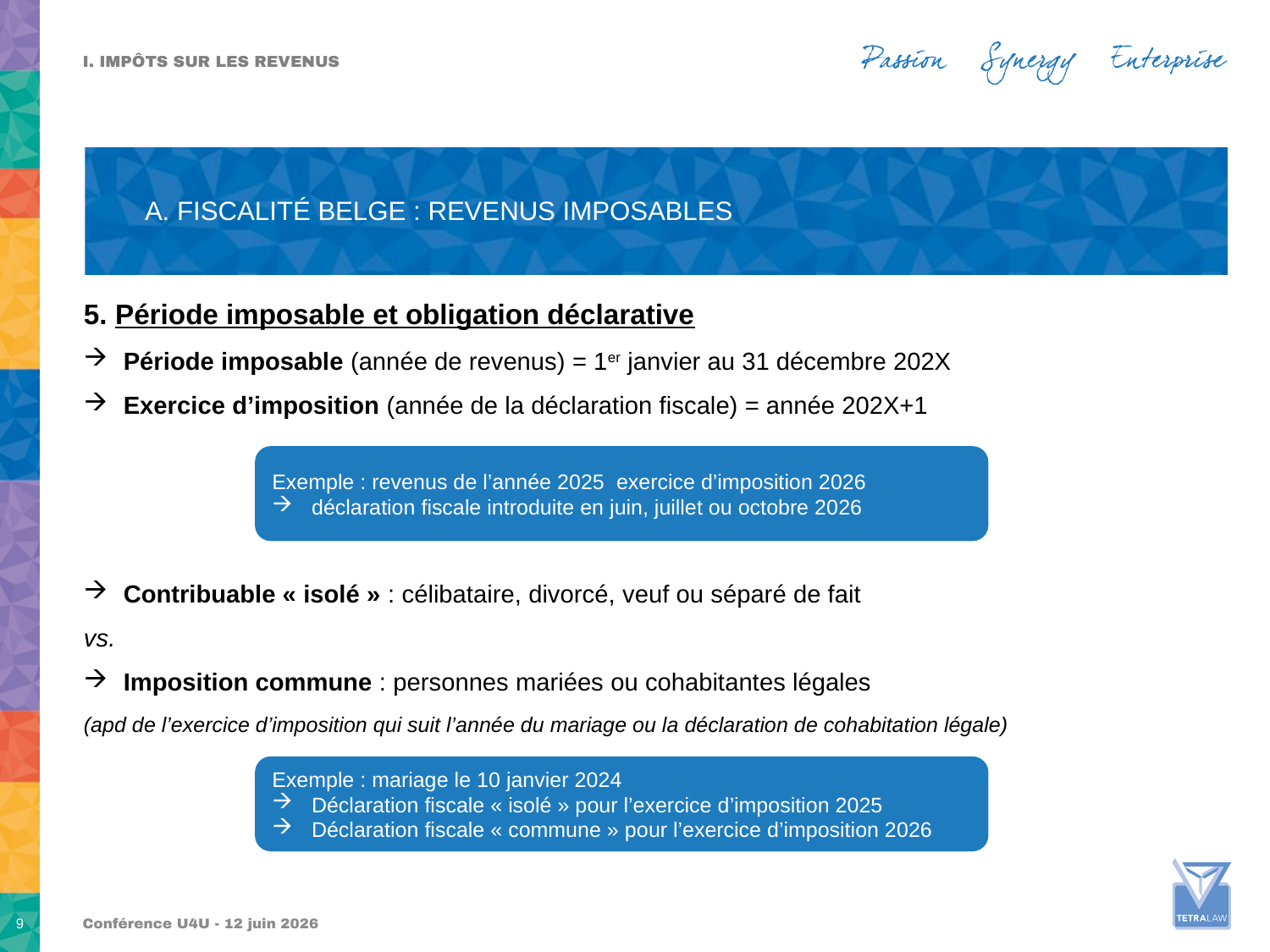

i. Impôts sur les revenus
# A. Fiscalité belge : Revenus imposables
5. Période imposable et obligation déclarative
Période imposable (année de revenus) = 1er janvier au 31 décembre 202X
Exercice d’imposition (année de la déclaration fiscale) = année 202X+1

Contribuable « isolé » : célibataire, divorcé, veuf ou séparé de fait
vs.
Imposition commune : personnes mariées ou cohabitantes légales
(apd de l’exercice d’imposition qui suit l’année du mariage ou la déclaration de cohabitation légale)

Exemple : revenus de l’année 2025  exercice d’imposition 2026
déclaration fiscale introduite en juin, juillet ou octobre 2026
Exemple : mariage le 10 janvier 2024
Déclaration fiscale « isolé » pour l’exercice d’imposition 2025
Déclaration fiscale « commune » pour l’exercice d’imposition 2026
9
Conférence U4U - 12 juin 2026